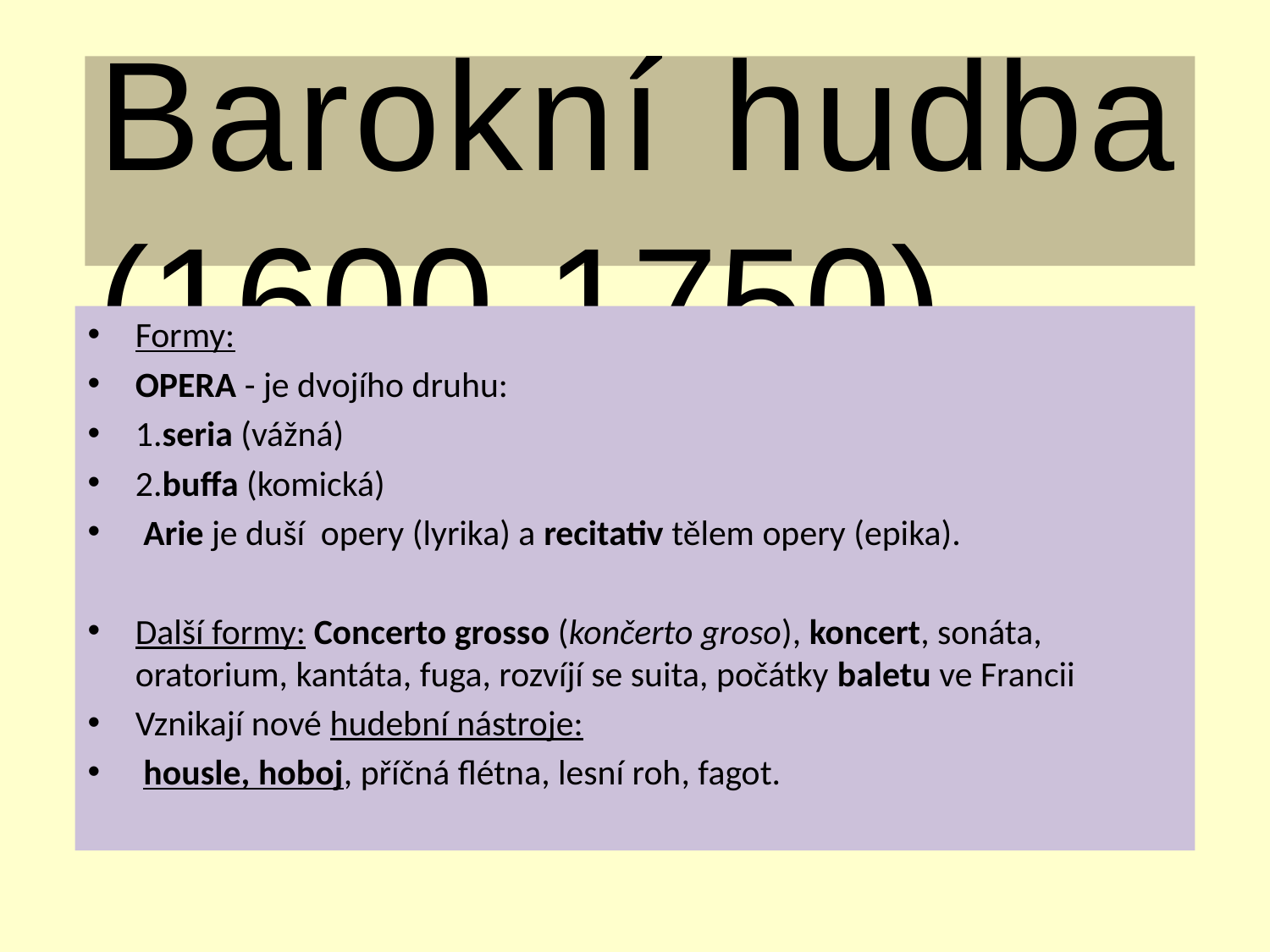

# Barokní hudba (1600-1750)
Formy:
OPERA - je dvojího druhu:
1.seria (vážná)
2.buffa (komická)
 Arie je duší  opery (lyrika) a recitativ tělem opery (epika).

Další formy: Concerto grosso (končerto groso), koncert, sonáta, oratorium, kantáta, fuga, rozvíjí se suita, počátky baletu ve Francii
Vznikají nové hudební nástroje:
 housle, hoboj, příčná flétna, lesní roh, fagot.